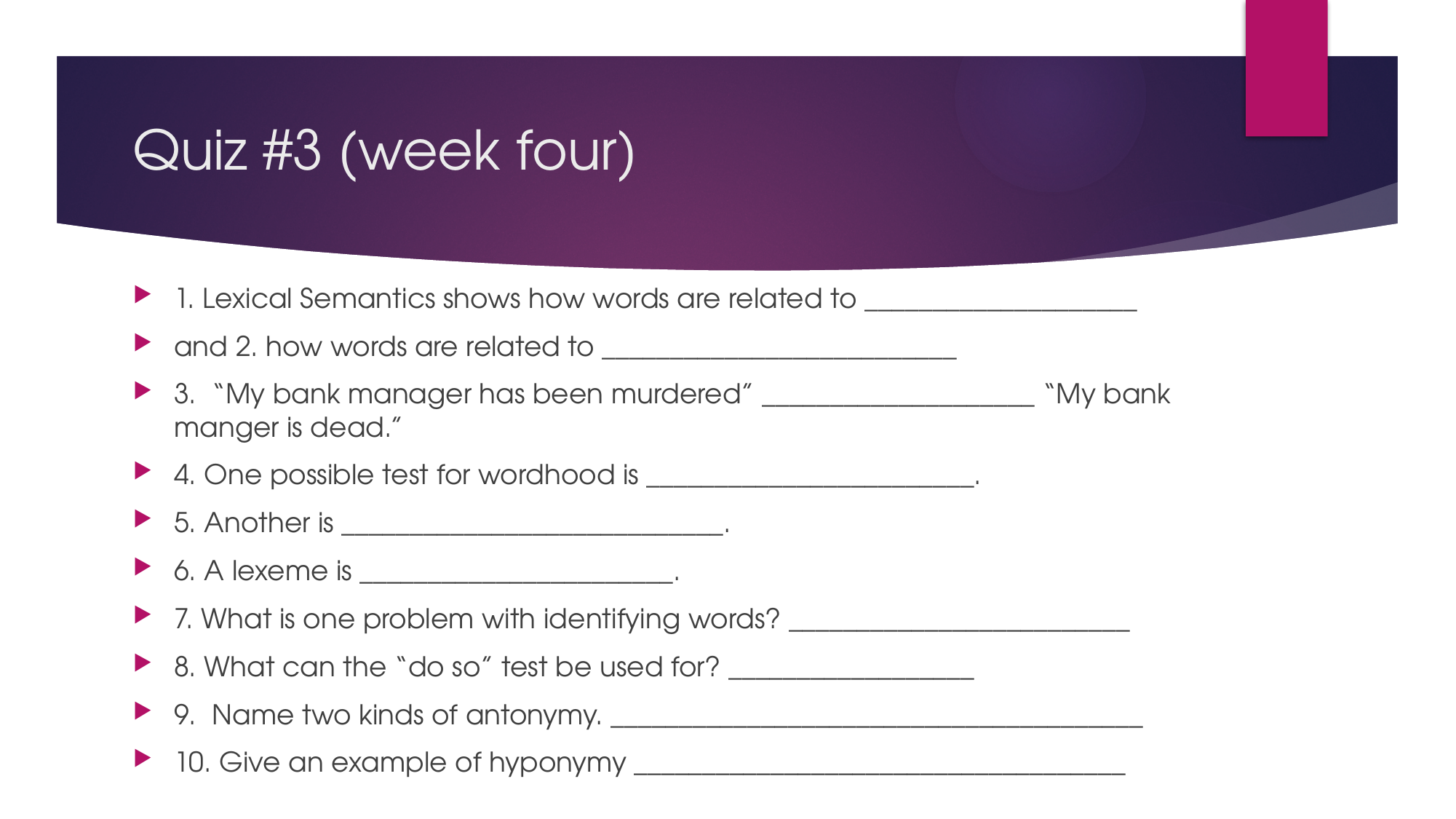

# Quiz #3 (week four)
1. Lexical Semantics shows how words are related to ____________________
and 2. how words are related to __________________________
3.  “My bank manager has been murdered” ____________________ “My bank manger is dead.”
4. One possible test for wordhood is ________________________.
5. Another is ____________________________.
6. A lexeme is _______________________.
7. What is one problem with identifying words? _________________________
8. What can the “do so” test be used for? __________________
9.  Name two kinds of antonymy. _______________________________________
10. Give an example of hyponymy ____________________________________